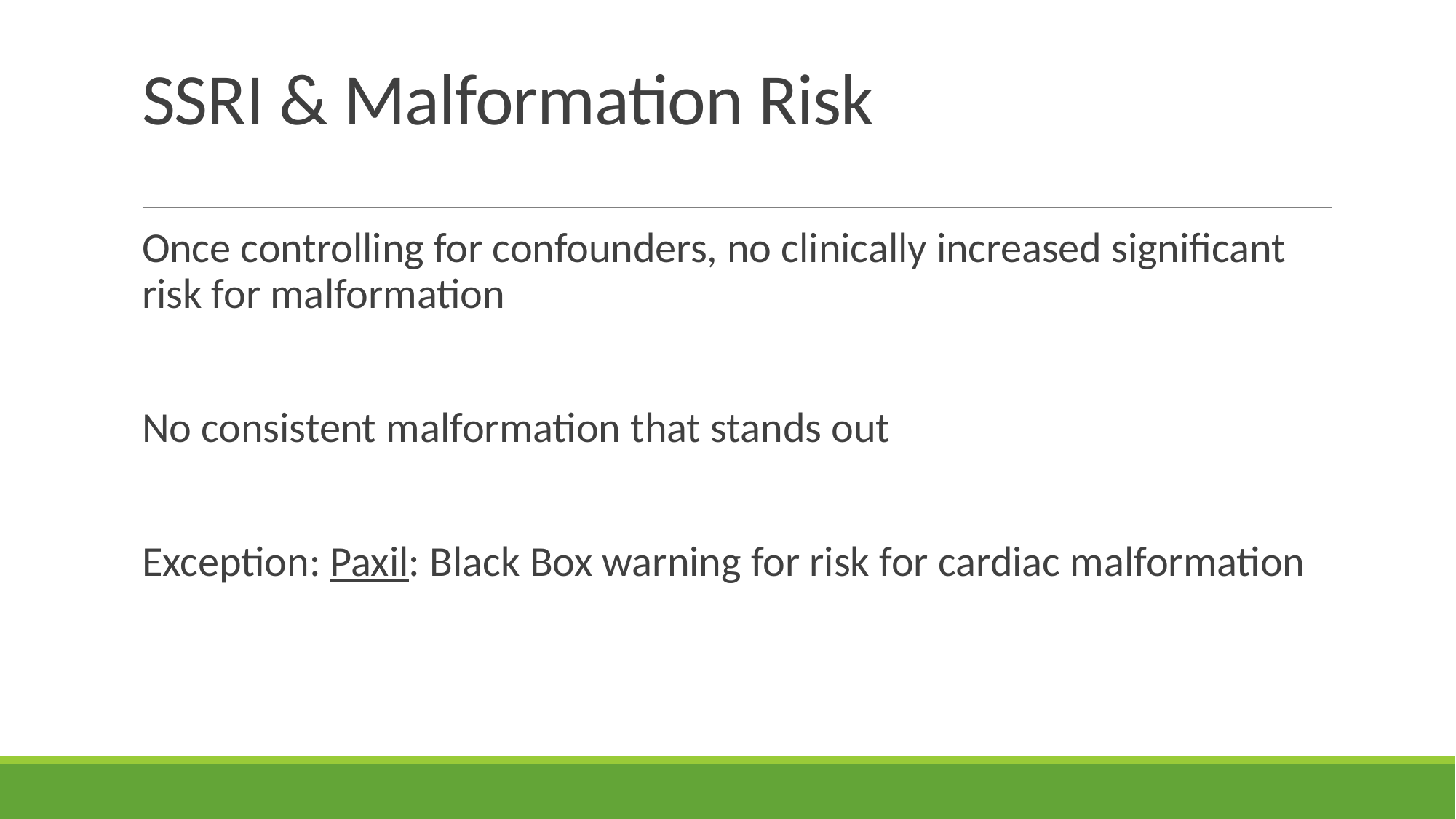

# SSRI & Malformation Risk
Once controlling for confounders, no clinically increased significant risk for malformation

No consistent malformation that stands out

Exception: Paxil: Black Box warning for risk for cardiac malformation